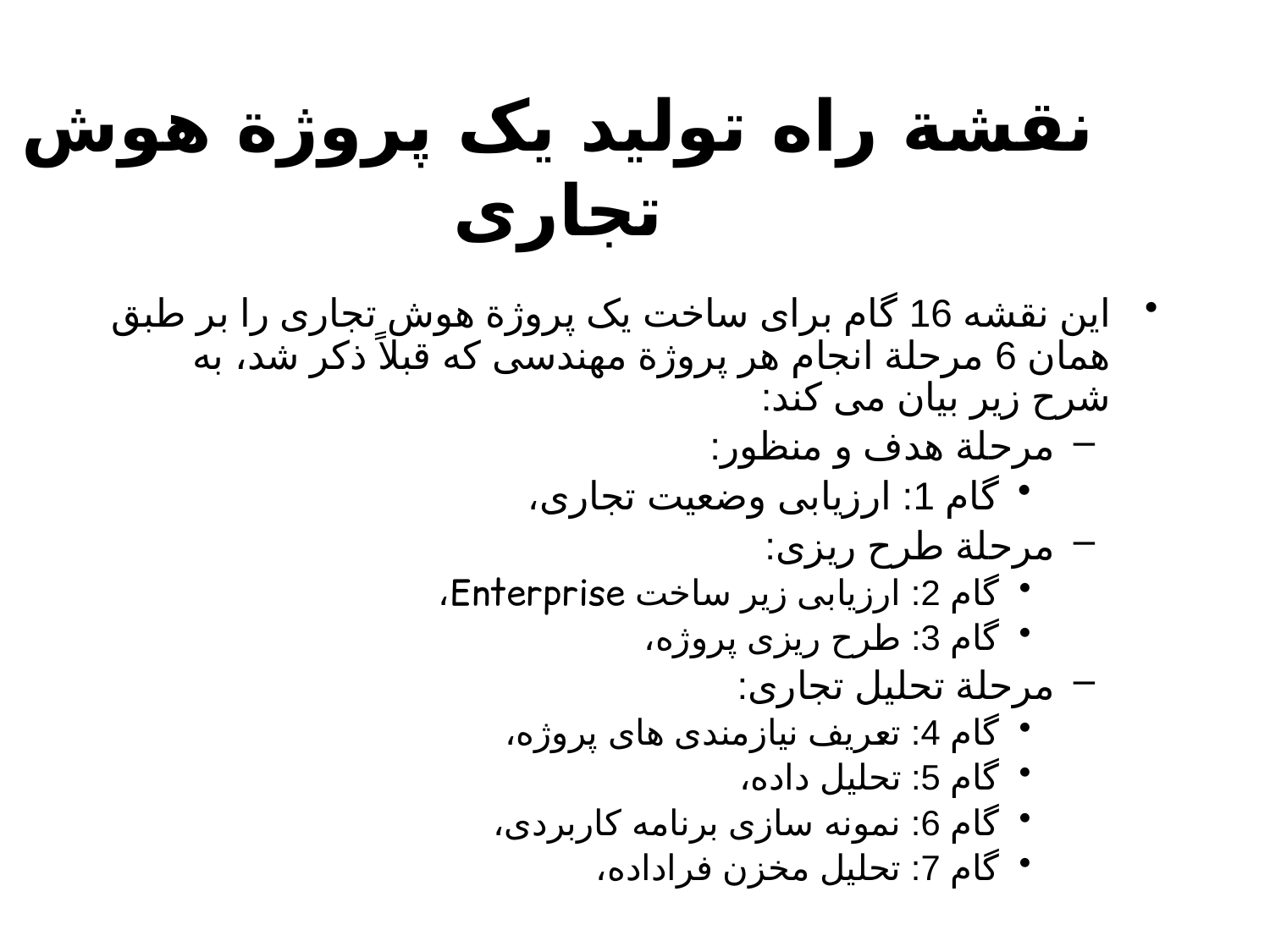

# نقشة راه توليد يک پروژة هوش تجاری
اين نقشه 16 گام برای ساخت يک پروژة هوش تجاری را بر طبق همان 6 مرحلة انجام هر پروژة مهندسی که قبلاً ذکر شد، به شرح زير بيان می کند:
مرحلة هدف و منظور:
گام 1: ارزيابی وضعيت تجاری،
مرحلة طرح ريزی:
گام 2: ارزيابی زير ساخت Enterprise،
گام 3: طرح ريزی پروژه،
مرحلة تحليل تجاری:
گام 4: تعريف نيازمندی های پروژه،
گام 5: تحليل داده،
گام 6: نمونه سازی برنامه کاربردی،
گام 7: تحليل مخزن فراداده،